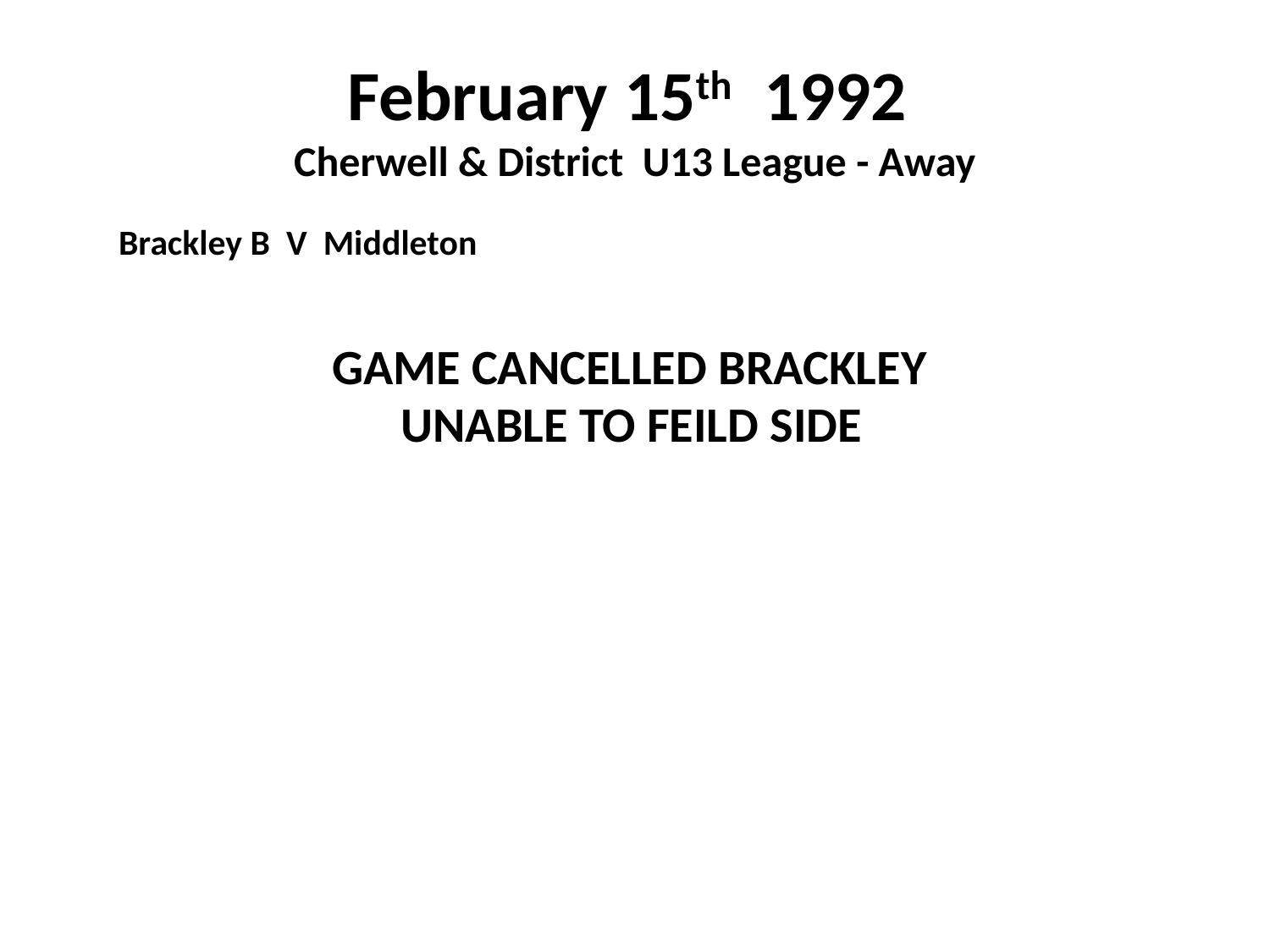

# February 15th  1992 Cherwell & District  U13 League - Away
     Brackley B  V  Middleton

GAME CANCELLED BRACKLEY
UNABLE TO FEILD SIDE